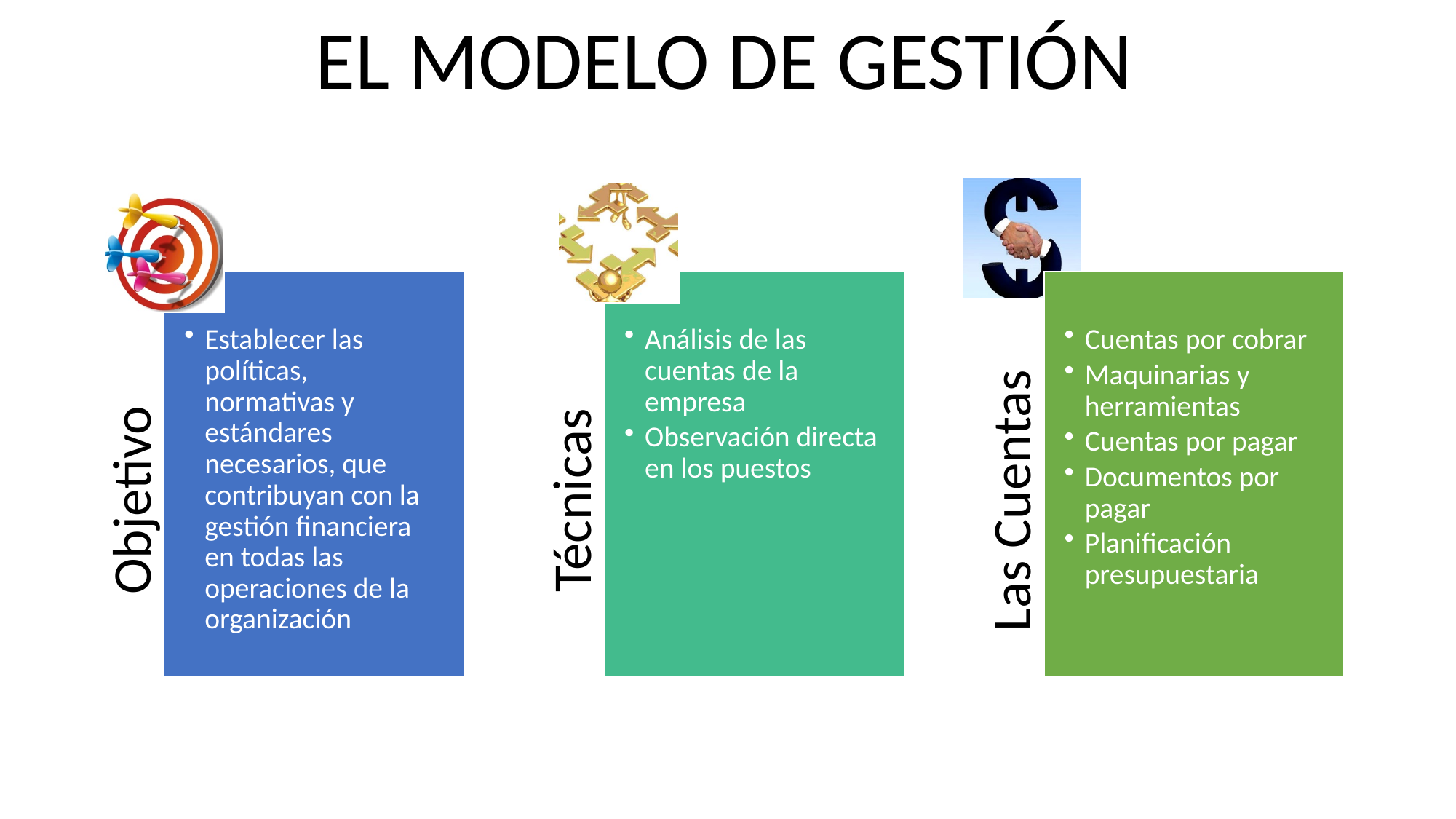

EL MODELO DE GESTIÓN
Objetivo
Establecer las políticas, normativas y estándares necesarios, que contribuyan con la gestión financiera en todas las operaciones de la organización
Técnicas
Análisis de las cuentas de la empresa
Observación directa en los puestos
Las Cuentas
Cuentas por cobrar
Maquinarias y herramientas
Cuentas por pagar
Documentos por pagar
Planificación presupuestaria